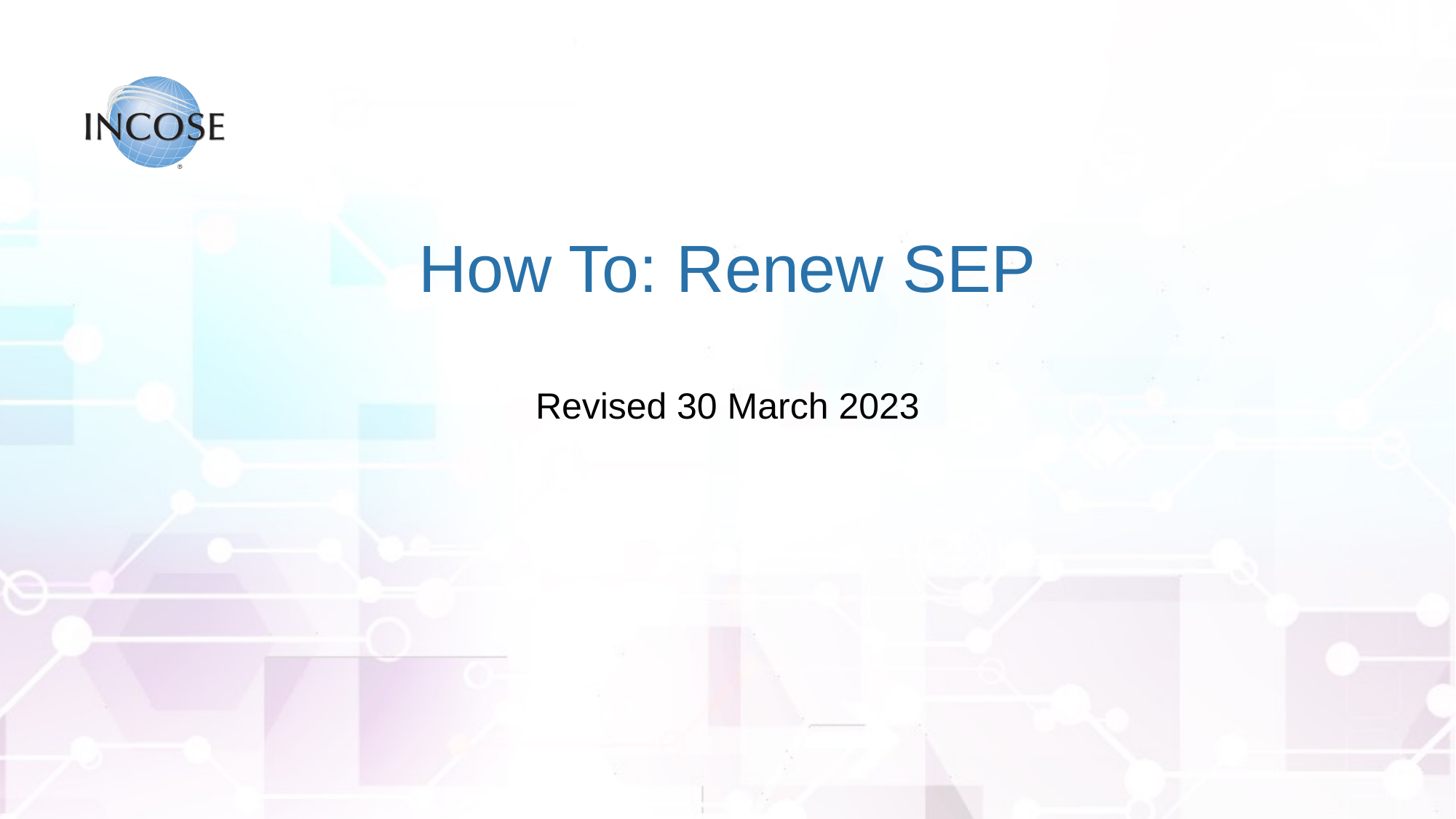

# How To: Renew SEP
Revised 30 March 2023